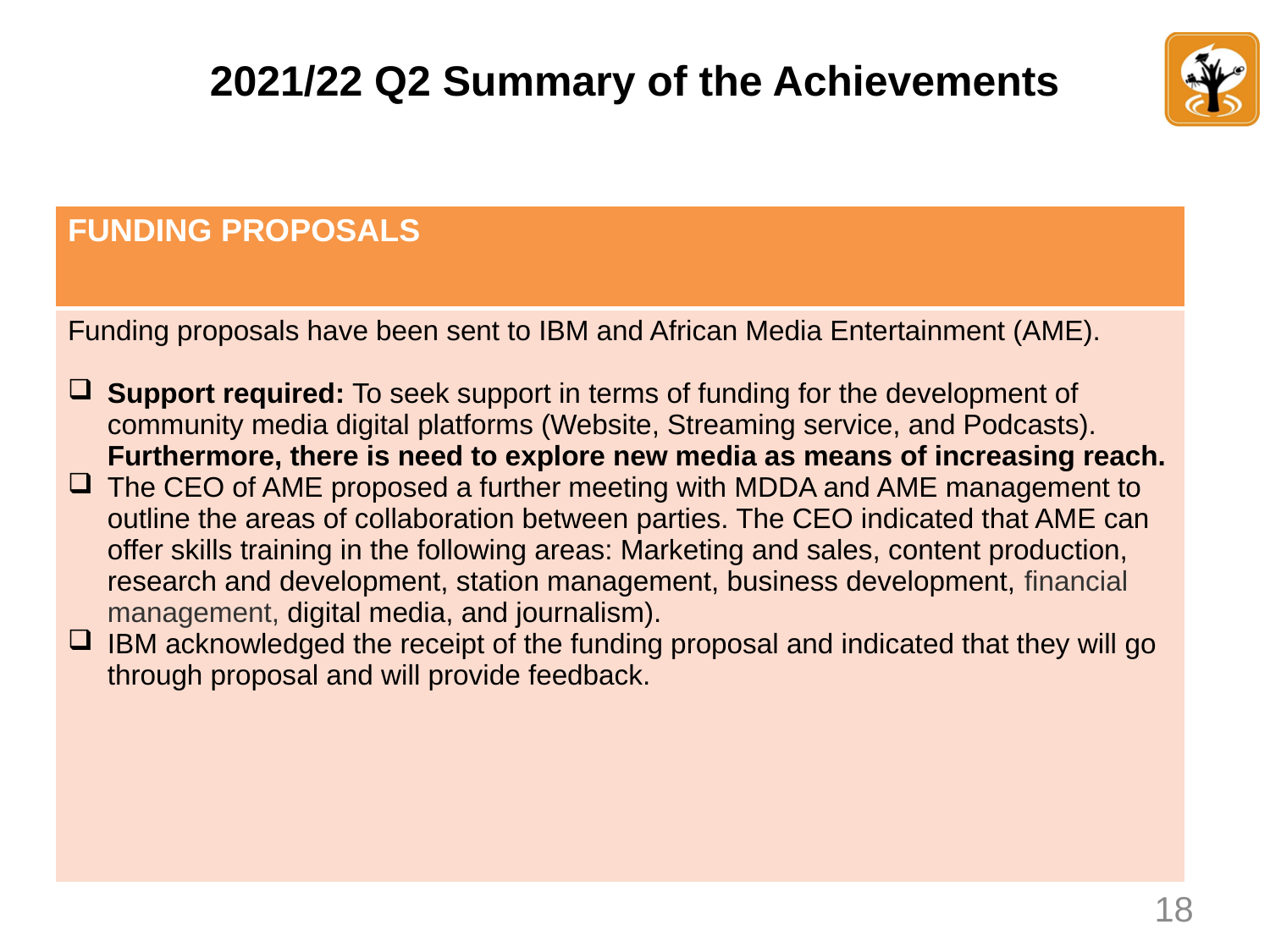

# 2021/22 Q2 Summary of the Achievements
| FUNDING PROPOSALS |
| --- |
| Funding proposals have been sent to IBM and African Media Entertainment (AME).   Support required: To seek support in terms of funding for the development of community media digital platforms (Website, Streaming service, and Podcasts). Furthermore, there is need to explore new media as means of increasing reach. The CEO of AME proposed a further meeting with MDDA and AME management to outline the areas of collaboration between parties. The CEO indicated that AME can offer skills training in the following areas: Marketing and sales, content production, research and development, station management, business development, financial management, digital media, and journalism). IBM acknowledged the receipt of the funding proposal and indicated that they will go through proposal and will provide feedback. |
18